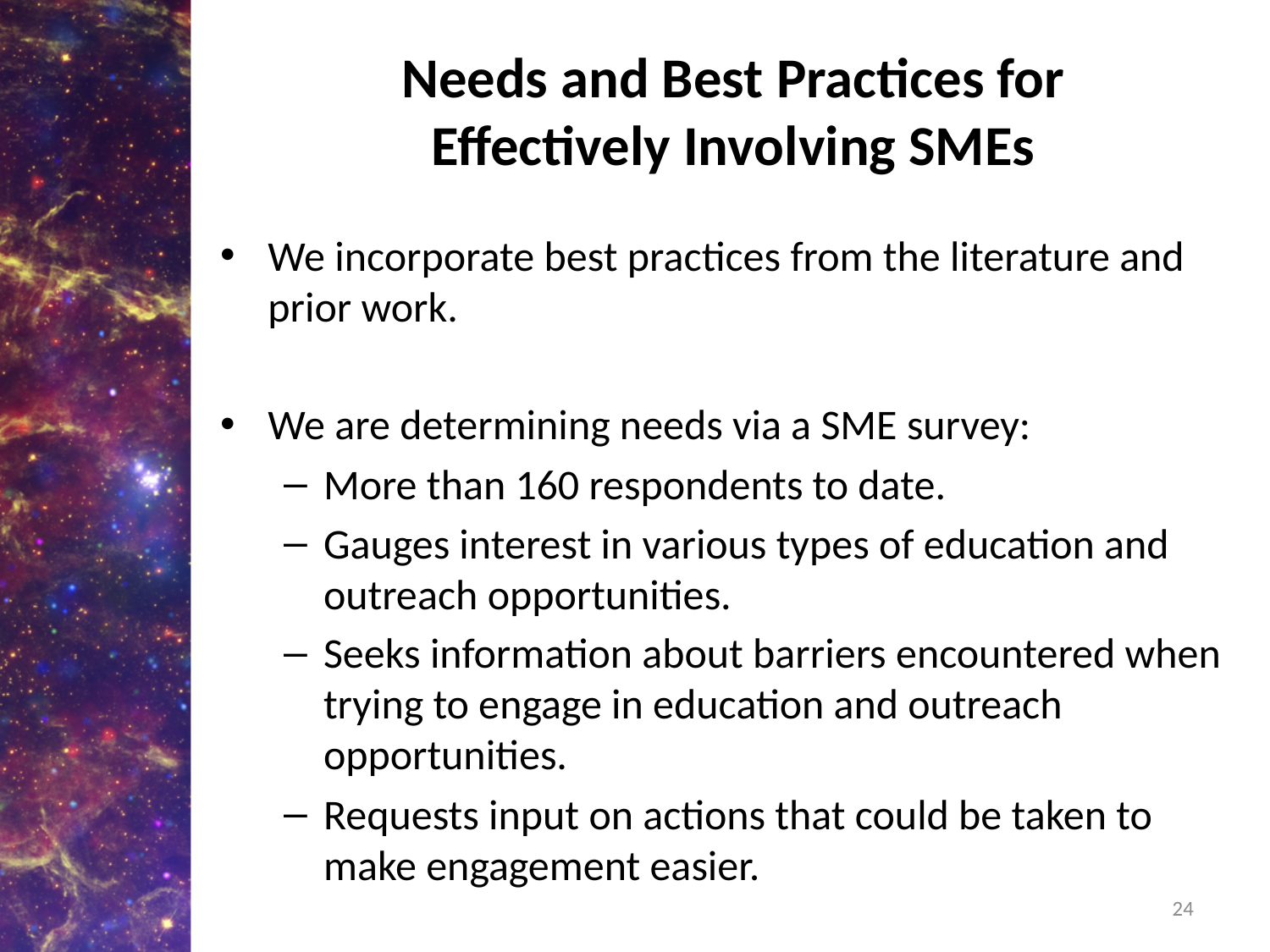

Needs and Best Practices for
Effectively Involving SMEs
We incorporate best practices from the literature and prior work.

We are determining needs via a SME survey:
More than 160 respondents to date.
Gauges interest in various types of education and outreach opportunities.
Seeks information about barriers encountered when trying to engage in education and outreach opportunities.
Requests input on actions that could be taken to make engagement easier.
24